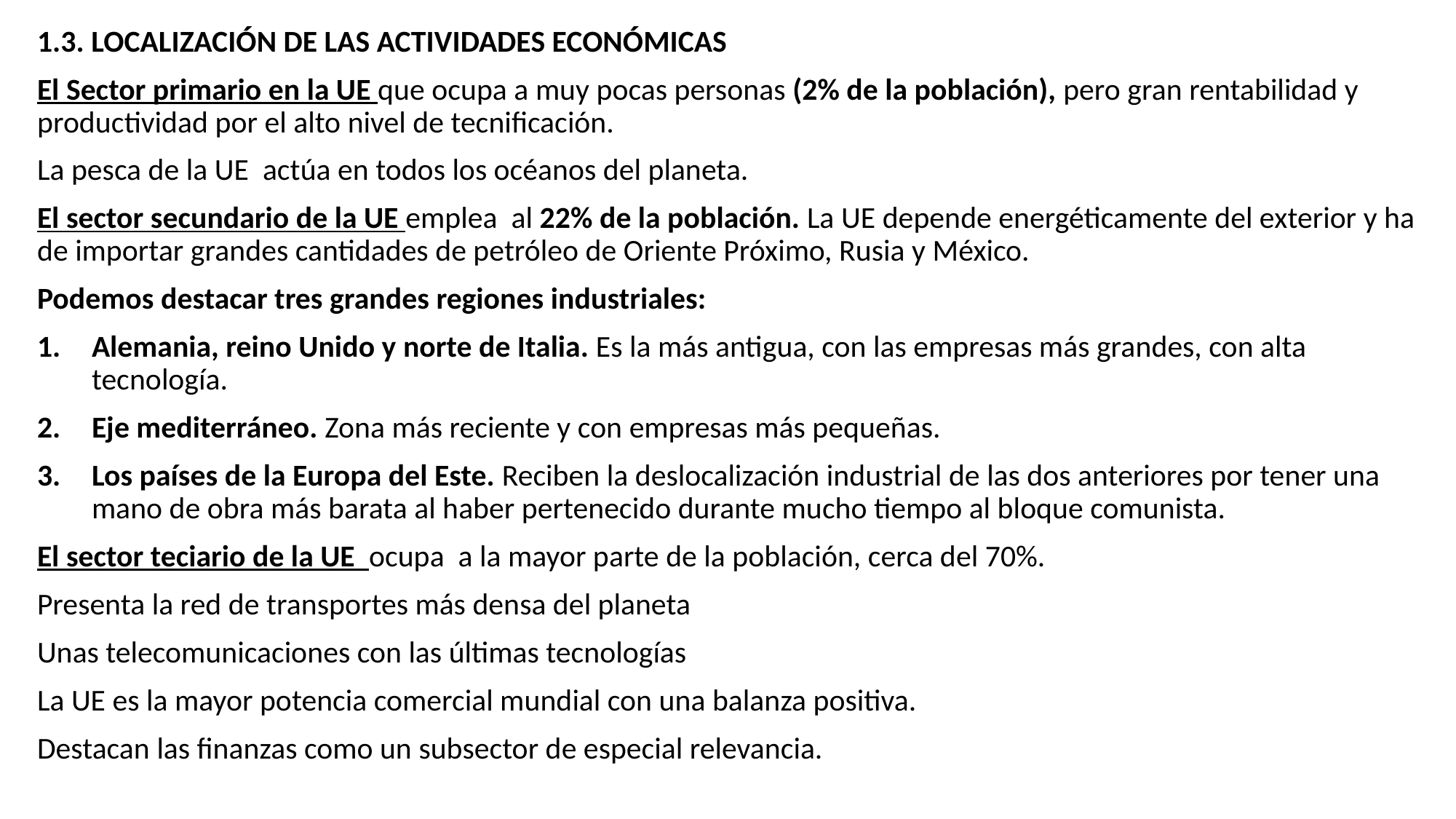

1.3. LOCALIZACIÓN DE LAS ACTIVIDADES ECONÓMICAS
El Sector primario en la UE que ocupa a muy pocas personas (2% de la población), pero gran rentabilidad y productividad por el alto nivel de tecnificación.
La pesca de la UE  actúa en todos los océanos del planeta.
El sector secundario de la UE emplea  al 22% de la población. La UE depende energéticamente del exterior y ha de importar grandes cantidades de petróleo de Oriente Próximo, Rusia y México.
Podemos destacar tres grandes regiones industriales:
Alemania, reino Unido y norte de Italia. Es la más antigua, con las empresas más grandes, con alta tecnología.
Eje mediterráneo. Zona más reciente y con empresas más pequeñas.
Los países de la Europa del Este. Reciben la deslocalización industrial de las dos anteriores por tener una mano de obra más barata al haber pertenecido durante mucho tiempo al bloque comunista.
El sector teciario de la UE  ocupa  a la mayor parte de la población, cerca del 70%.
Presenta la red de transportes más densa del planeta
Unas telecomunicaciones con las últimas tecnologías
La UE es la mayor potencia comercial mundial con una balanza positiva.
Destacan las finanzas como un subsector de especial relevancia.